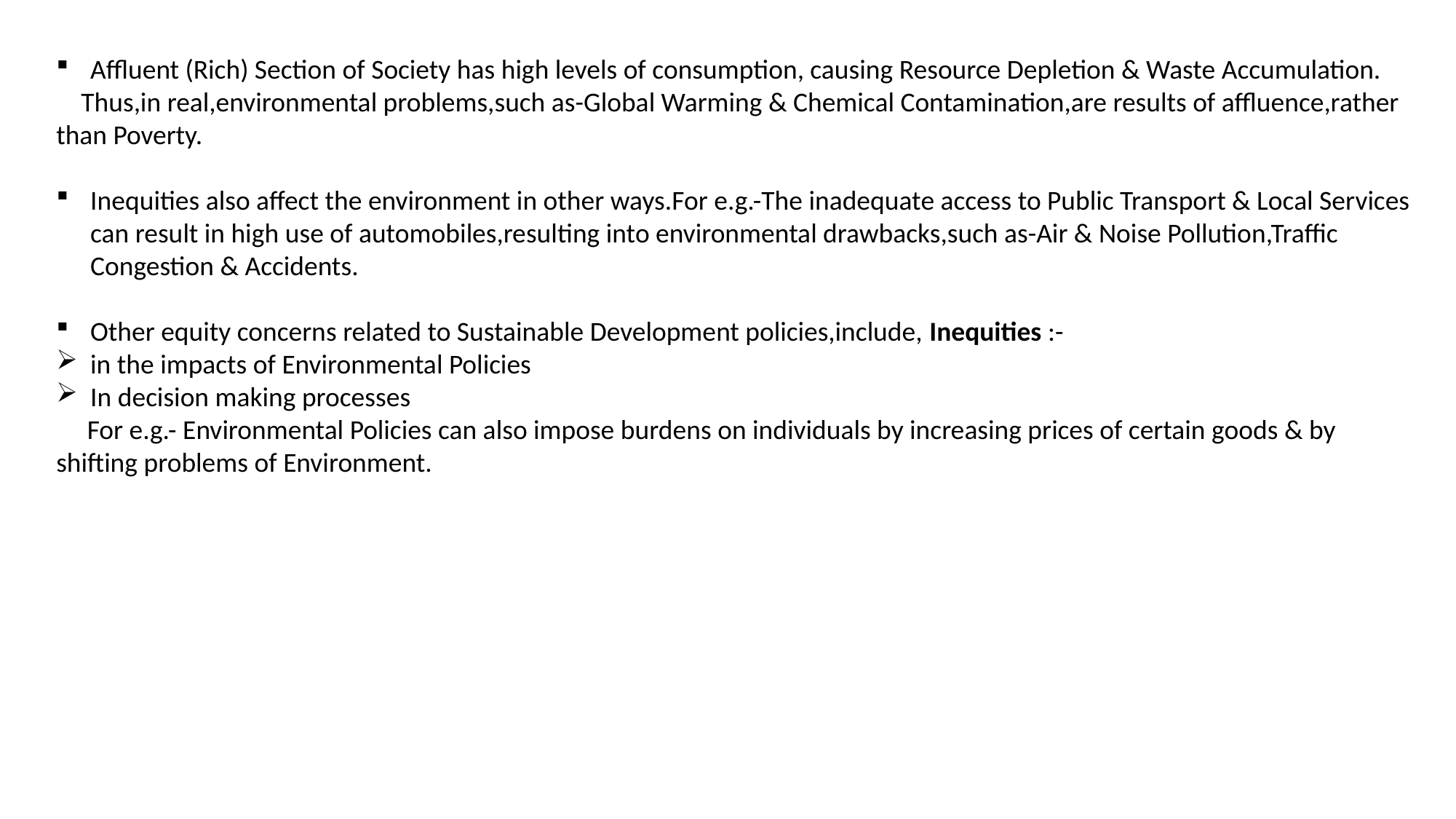

Affluent (Rich) Section of Society has high levels of consumption, causing Resource Depletion & Waste Accumulation.
    Thus,in real,environmental problems,such as-Global Warming & Chemical Contamination,are results of affluence,rather than Poverty.

Inequities also affect the environment in other ways.For e.g.-The inadequate access to Public Transport & Local Services can result in high use of automobiles,resulting into environmental drawbacks,such as-Air & Noise Pollution,Traffic Congestion & Accidents.

Other equity concerns related to Sustainable Development policies,include, Inequities :-
in the impacts of Environmental Policies
In decision making processes
     For e.g.- Environmental Policies can also impose burdens on individuals by increasing prices of certain goods & by shifting problems of Environment.